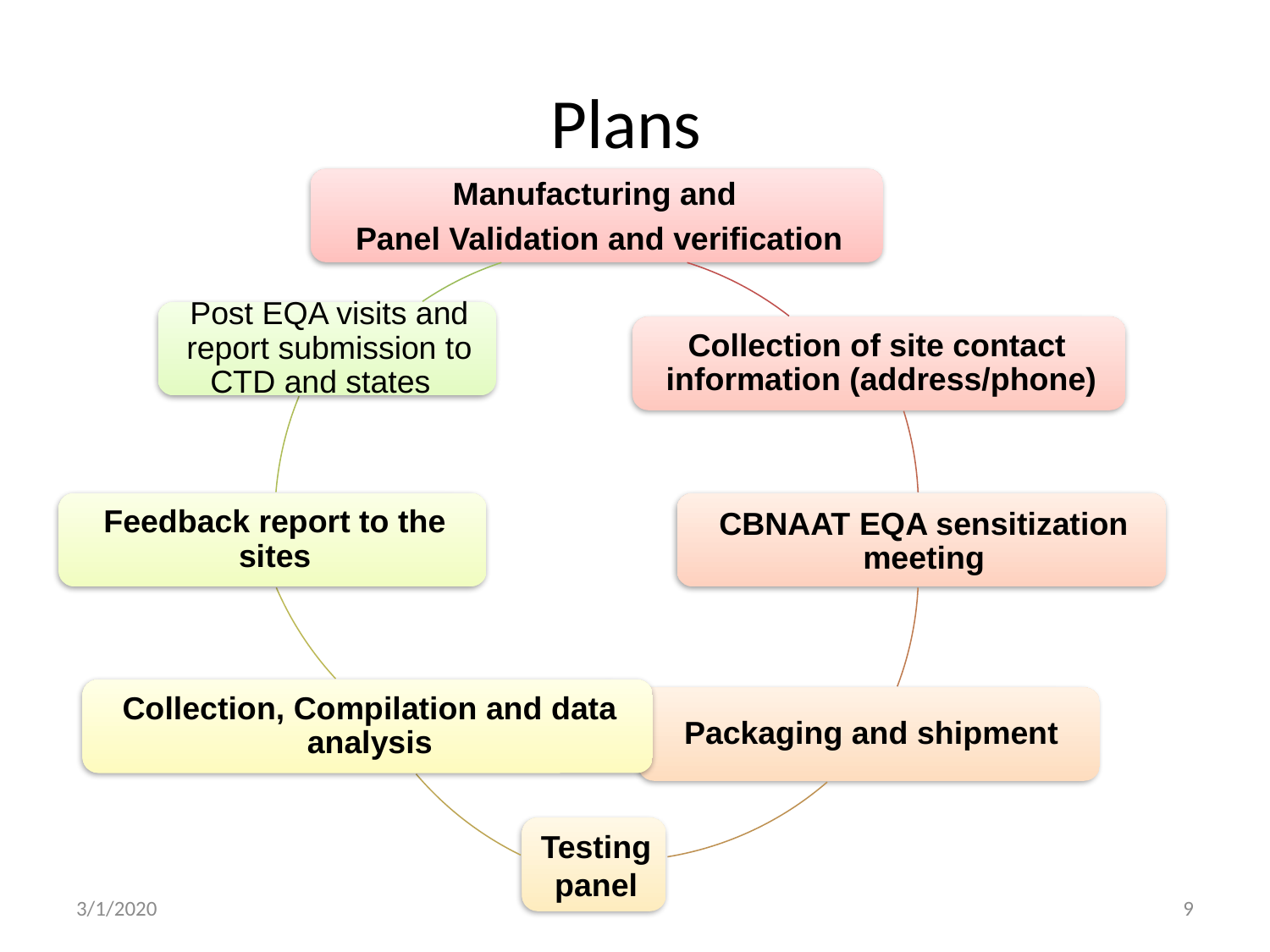

# Plans

Manufacturing and
Panel Validation and verification

Collection of site contact  information (address/phone)

CBNAAT EQA sensitization meeting

Packaging and shipment
Testing panel
Collection, Compilation and data analysis
Feedback report to the sites
Post EQA visits and report submission to CTD and states
3/1/2020

9